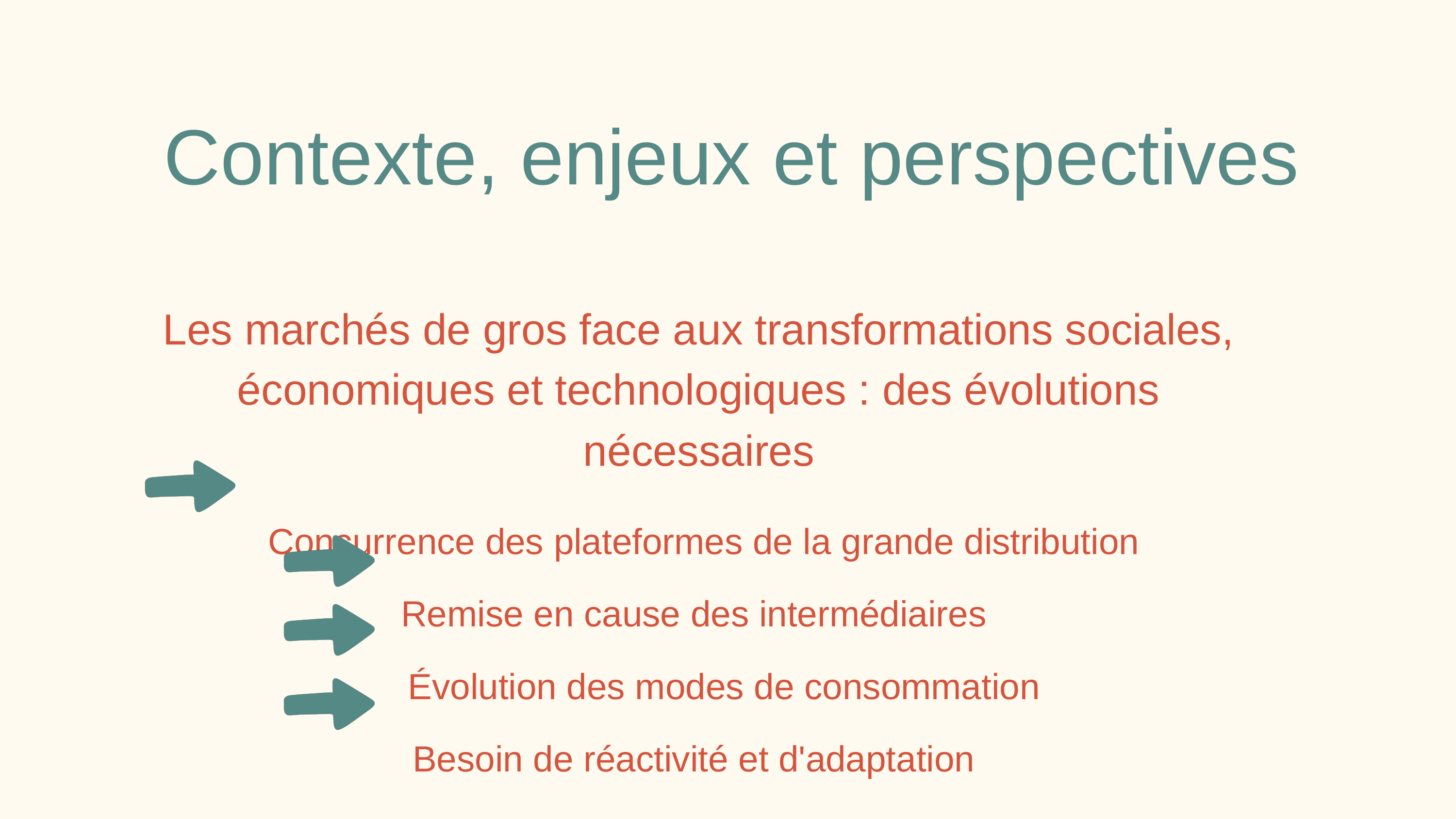

Contexte, enjeux et perspectives

Les marchés de gros face aux transformations sociales, économiques et technologiques : des évolutions nécessaires

 Concurrence des plateformes de la grande distribution

Remise en cause des intermédiaires

     Évolution des modes de consommation

Besoin de réactivité et d'adaptation